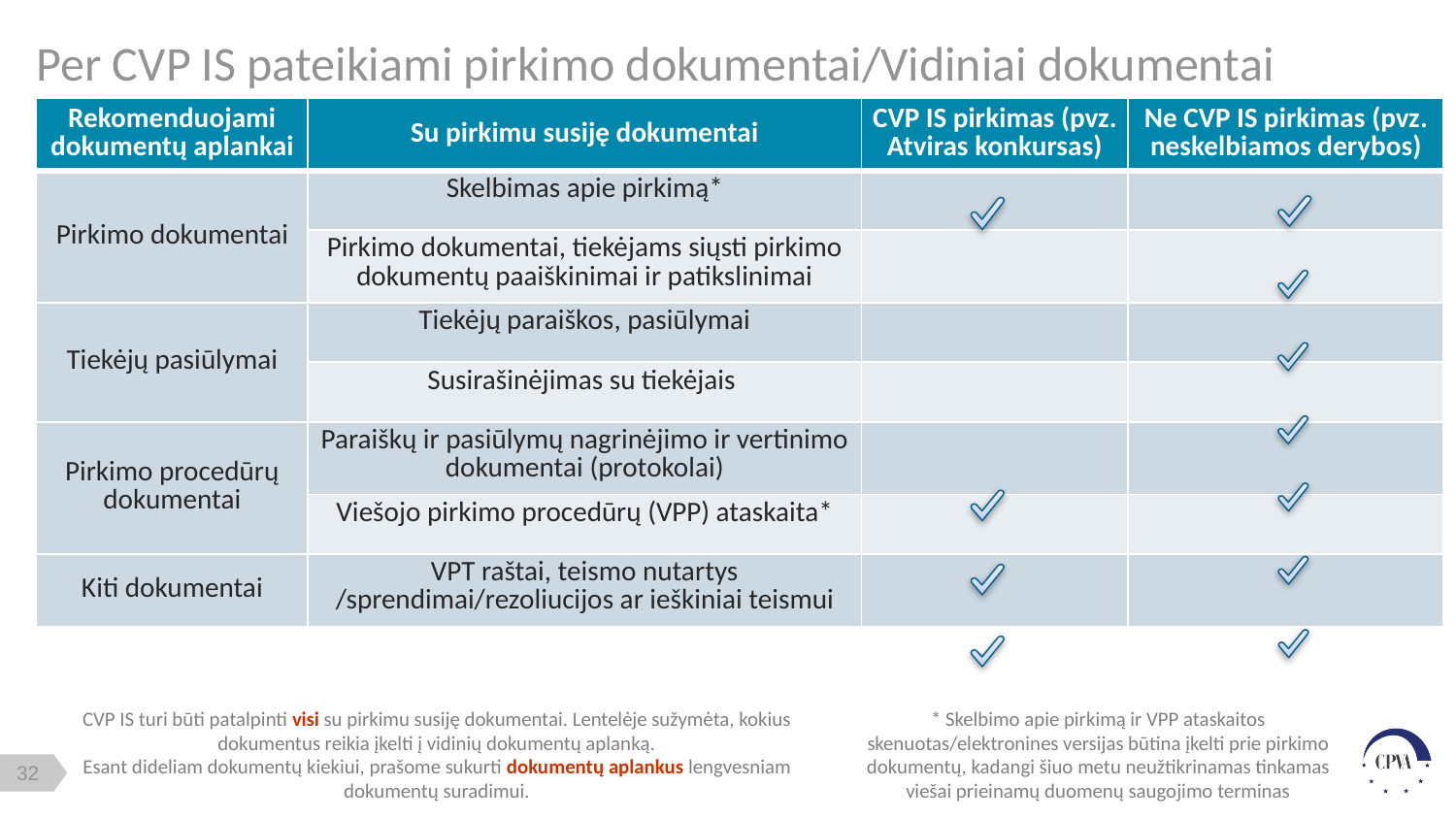

# Per CVP IS pateikiami pirkimo dokumentai/Vidiniai dokumentai
| Rekomenduojami dokumentų aplankai | Su pirkimu susiję dokumentai | CVP IS pirkimas (pvz. Atviras konkursas) | Ne CVP IS pirkimas (pvz. neskelbiamos derybos) |
| --- | --- | --- | --- |
| Pirkimo dokumentai | Skelbimas apie pirkimą\* |  |  |
|  | Pirkimo dokumentai, tiekėjams siųsti pirkimo dokumentų paaiškinimai ir patikslinimai |  |  |
| Tiekėjų pasiūlymai | Tiekėjų paraiškos, pasiūlymai |  |  |
|  | Susirašinėjimas su tiekėjais |  |  |
| Pirkimo procedūrų dokumentai | Paraiškų ir pasiūlymų nagrinėjimo ir vertinimo dokumentai (protokolai) |  |  |
|  | Viešojo pirkimo procedūrų (VPP) ataskaita\* |  |  |
| Kiti dokumentai | VPT raštai, teismo nutartys /sprendimai/rezoliucijos ar ieškiniai teismui |  |  |

CVP IS turi būti patalpinti visi su pirkimu susiję dokumentai. Lentelėje sužymėta, kokius dokumentus reikia įkelti į vidinių dokumentų aplanką.
Esant dideliam dokumentų kiekiui, prašome sukurti dokumentų aplankus lengvesniam dokumentų suradimui.
* Skelbimo apie pirkimą ir VPP ataskaitos skenuotas/elektronines versijas būtina įkelti prie pirkimo dokumentų, kadangi šiuo metu neužtikrinamas tinkamas viešai prieinamų duomenų saugojimo terminas